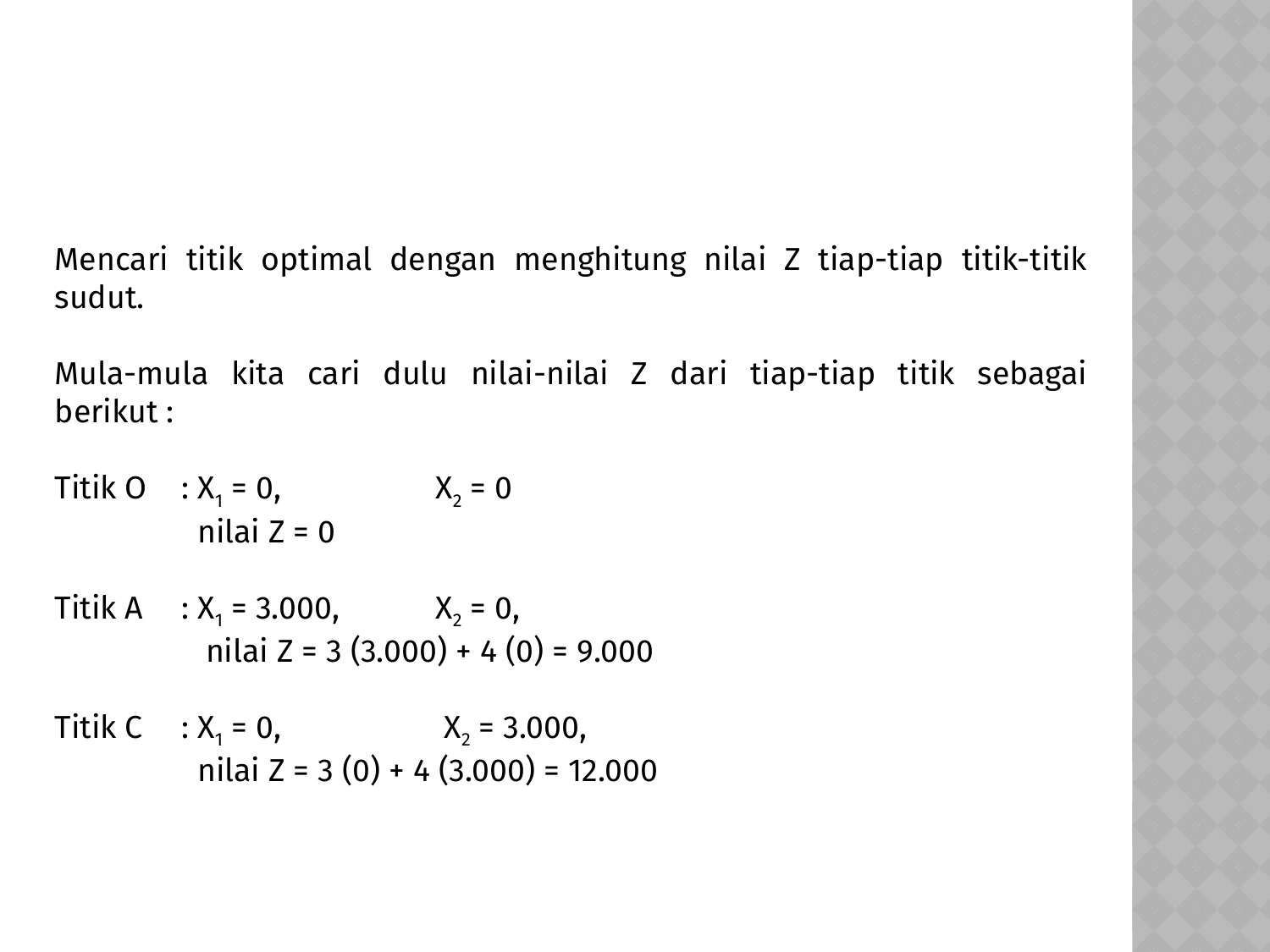

Mencari titik optimal dengan menghitung nilai Z tiap-tiap titik-titik sudut.

Mula-mula kita cari dulu nilai-nilai Z dari tiap-tiap titik sebagai berikut :

Titik O	: X1 = 0,		X2 = 0
nilai Z = 0

Titik A	: X1 = 3.000, 	X2 = 0,
nilai Z = 3 (3.000) + 4 (0) = 9.000

Titik C	: X1 = 0,		 X2 = 3.000,
nilai Z = 3 (0) + 4 (3.000) = 12.000